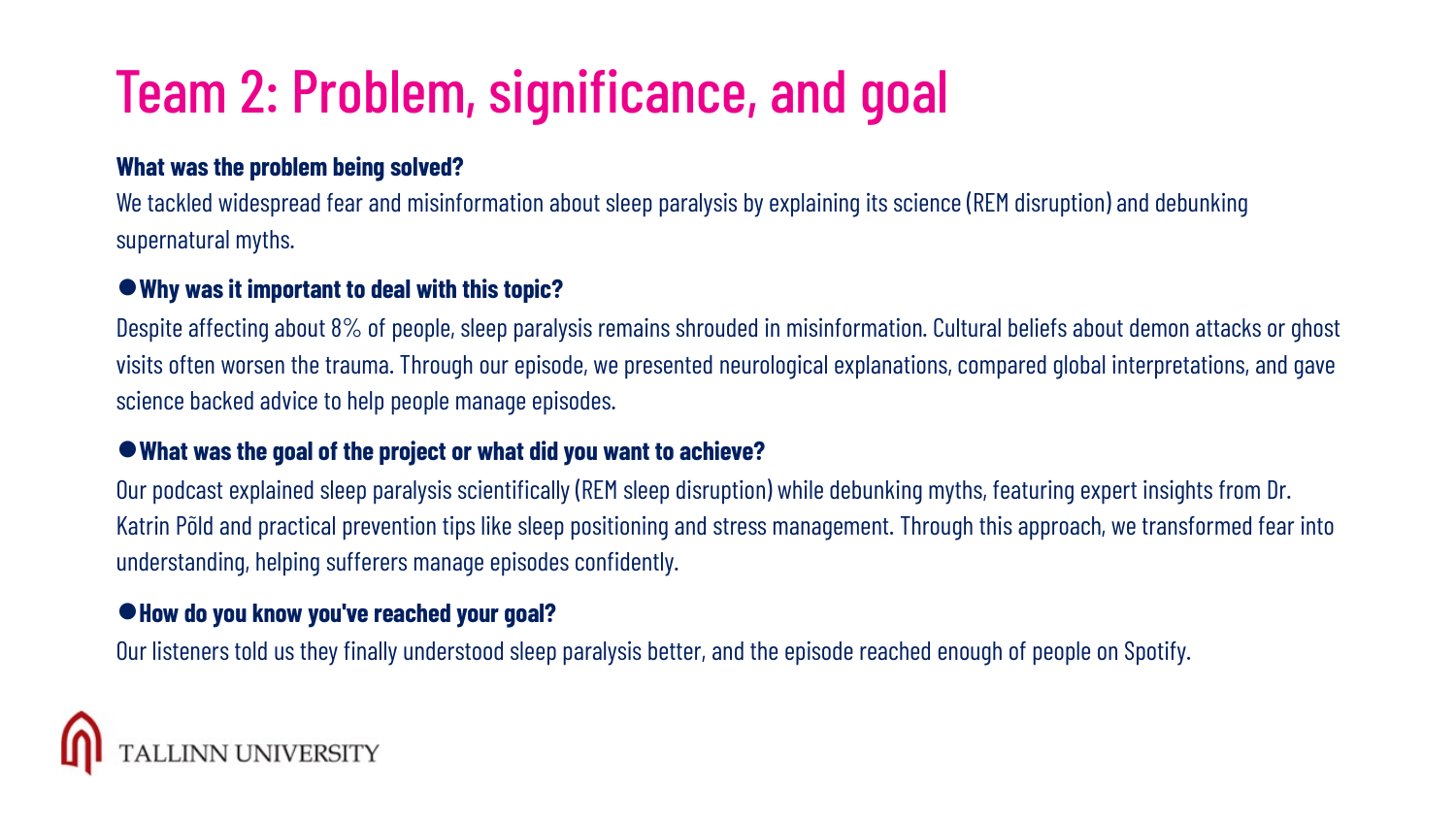

# Team 2: Problem, significance, and goal
What was the problem being solved?
We tackled widespread fear and misinformation about sleep paralysis by explaining its science (REM disruption) and debunking supernatural myths.
●Why was it important to deal with this topic?
Despite affecting about 8% of people, sleep paralysis remains shrouded in misinformation. Cultural beliefs about demon attacks or ghost visits often worsen the trauma. Through our episode, we presented neurological explanations, compared global interpretations, and gave science backed advice to help people manage episodes.
●What was the goal of the project or what did you want to achieve?
Our podcast explained sleep paralysis scientifically (REM sleep disruption) while debunking myths, featuring expert insights from Dr. Katrin Põld and practical prevention tips like sleep positioning and stress management. Through this approach, we transformed fear into understanding, helping sufferers manage episodes confidently.
●How do you know you've reached your goal?
Our listeners told us they finally understood sleep paralysis better, and the episode reached enough of people on Spotify.